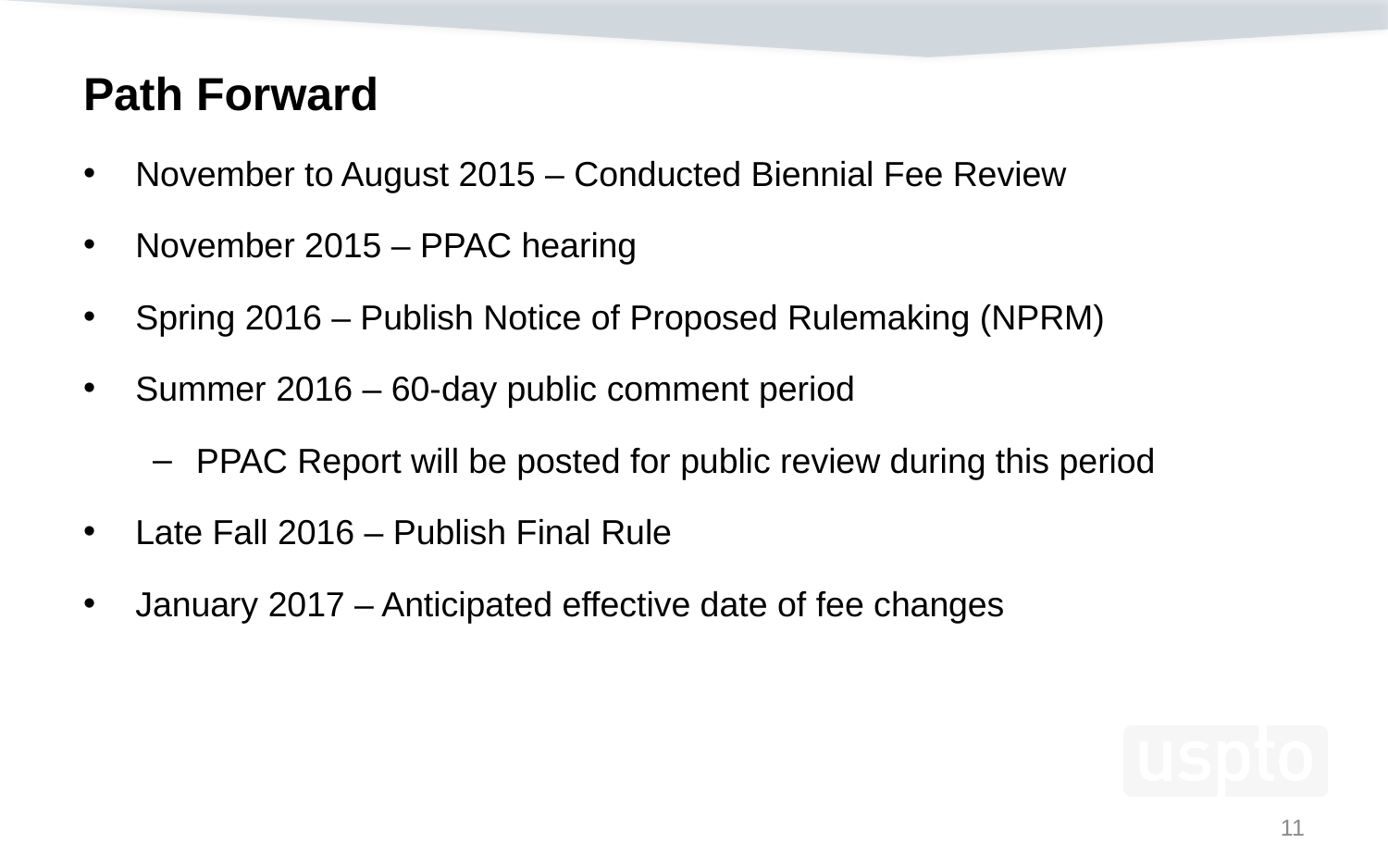

# Path Forward
November to August 2015 – Conducted Biennial Fee Review
November 2015 – PPAC hearing
Spring 2016 – Publish Notice of Proposed Rulemaking (NPRM)
Summer 2016 – 60-day public comment period
PPAC Report will be posted for public review during this period
Late Fall 2016 – Publish Final Rule
January 2017 – Anticipated effective date of fee changes
11